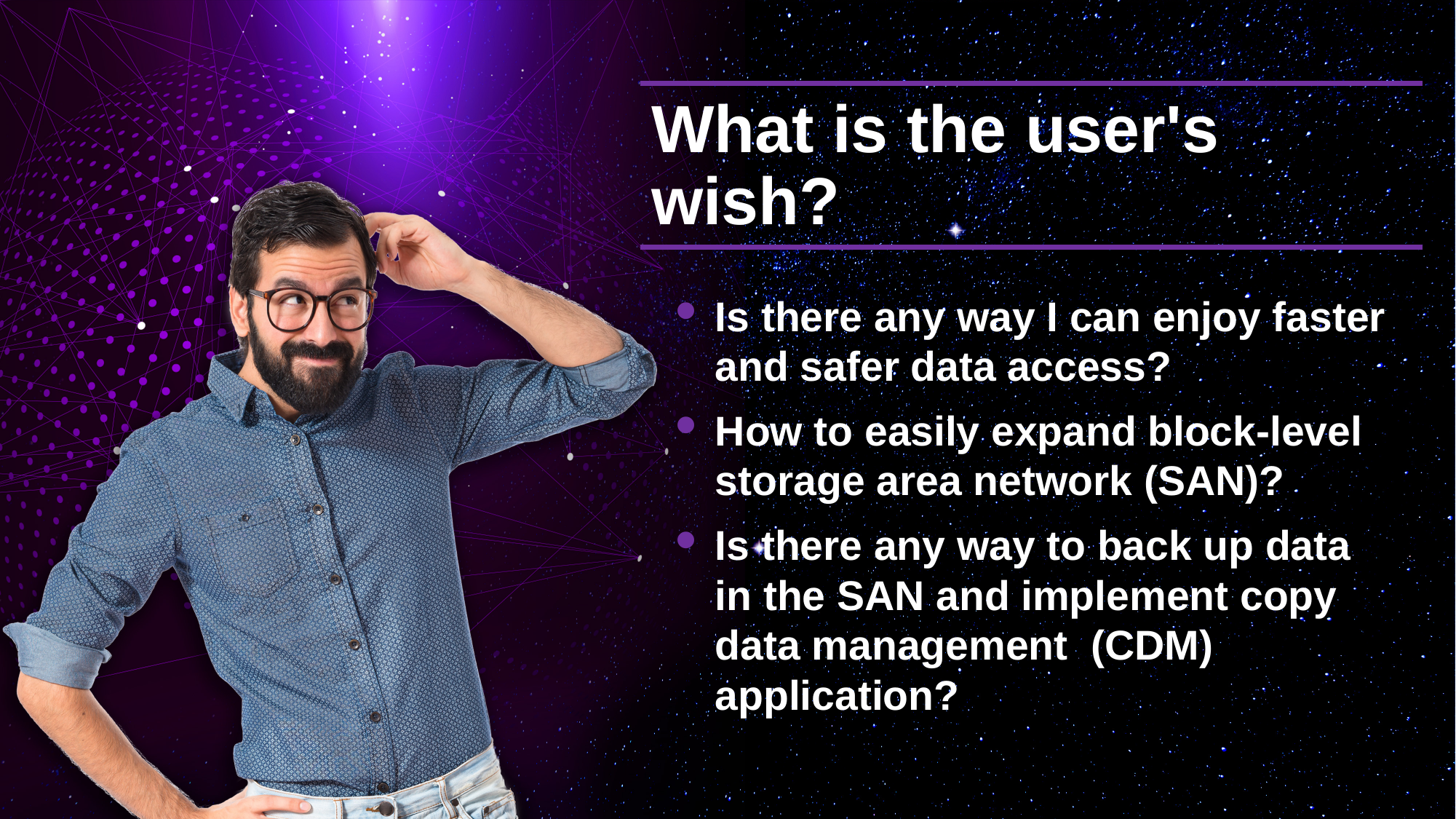

# What is the user's wish?
Is there any way I can enjoy faster and safer data access?
How to easily expand block-level storage area network (SAN)?
Is there any way to back up data in the SAN and implement copy data management  (CDM) application?